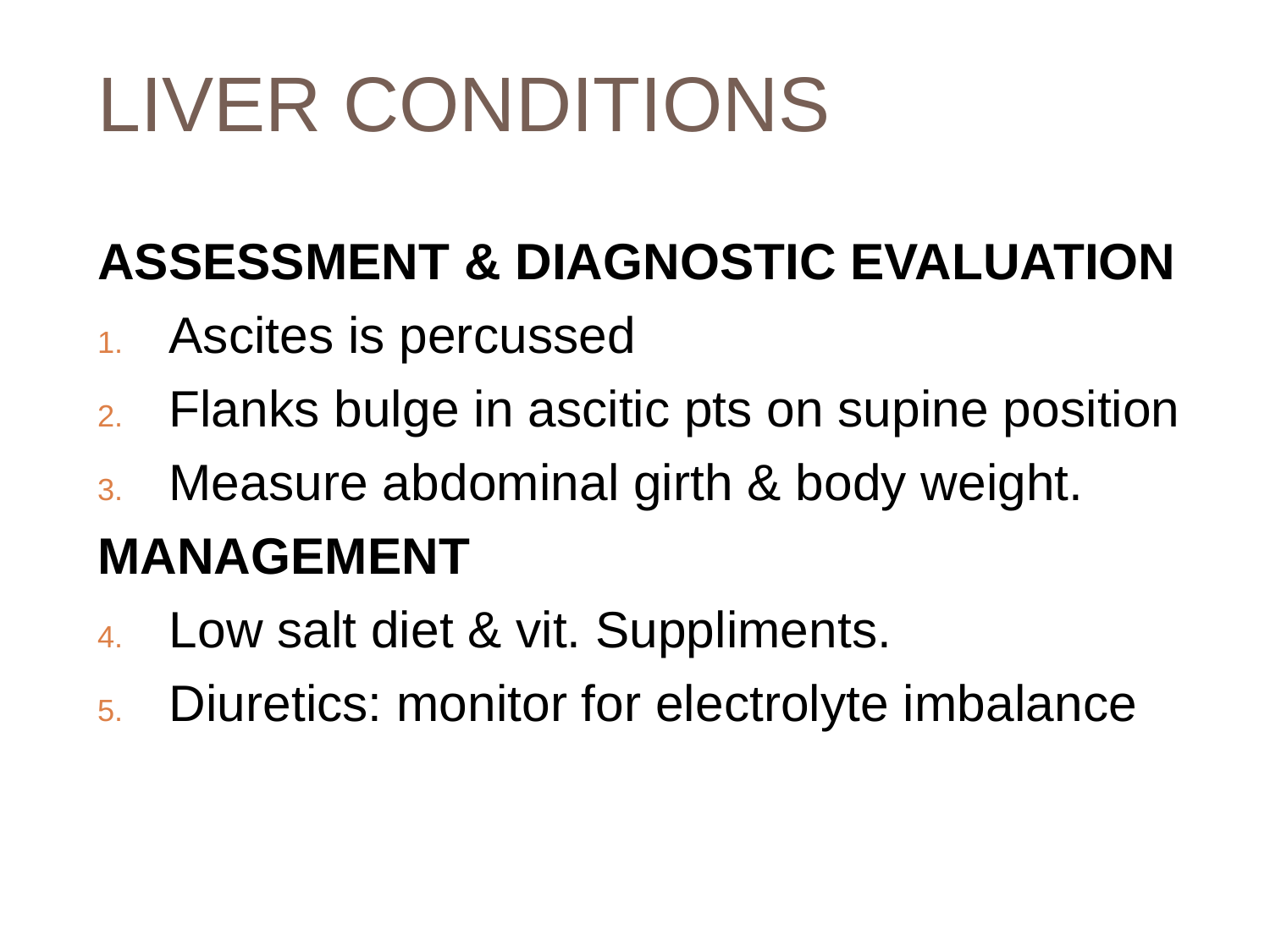

# LIVER CONDITIONS
ASSESSMENT & DIAGNOSTIC EVALUATION
Ascites is percussed
Flanks bulge in ascitic pts on supine position
Measure abdominal girth & body weight.
MANAGEMENT
Low salt diet & vit. Suppliments.
Diuretics: monitor for electrolyte imbalance